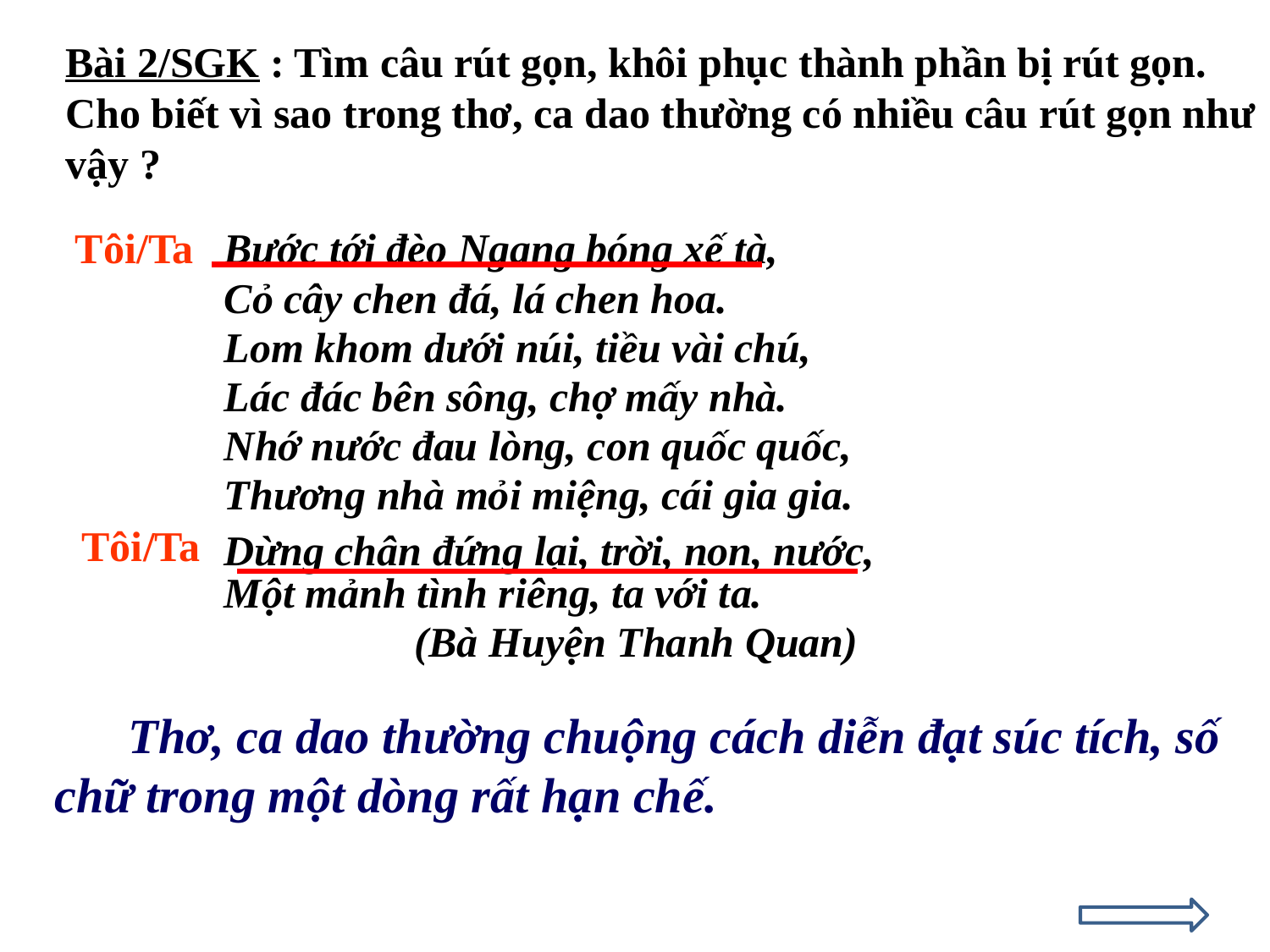

# Bài 2/SGK : Tìm câu rút gọn, khôi phục thành phần bị rút gọn. Cho biết vì sao trong thơ, ca dao thường có nhiều câu rút gọn như vậy ?
Tôi/Ta
Bước tới đèo Ngang bóng xế tà,
Cỏ cây chen đá, lá chen hoa.
Lom khom dưới núi, tiều vài chú,
Lác đác bên sông, chợ mấy nhà.
Nhớ nước đau lòng, con quốc quốc,
Thương nhà mỏi miệng, cái gia gia.

Một mảnh tình riêng, ta với ta.
                  (Bà Huyện Thanh Quan)

Tôi/Ta
Dừng chân đứng lại, trời, non, nước,
      Thơ, ca dao thường chuộng cách diễn đạt súc tích, số chữ trong một dòng rất hạn chế.